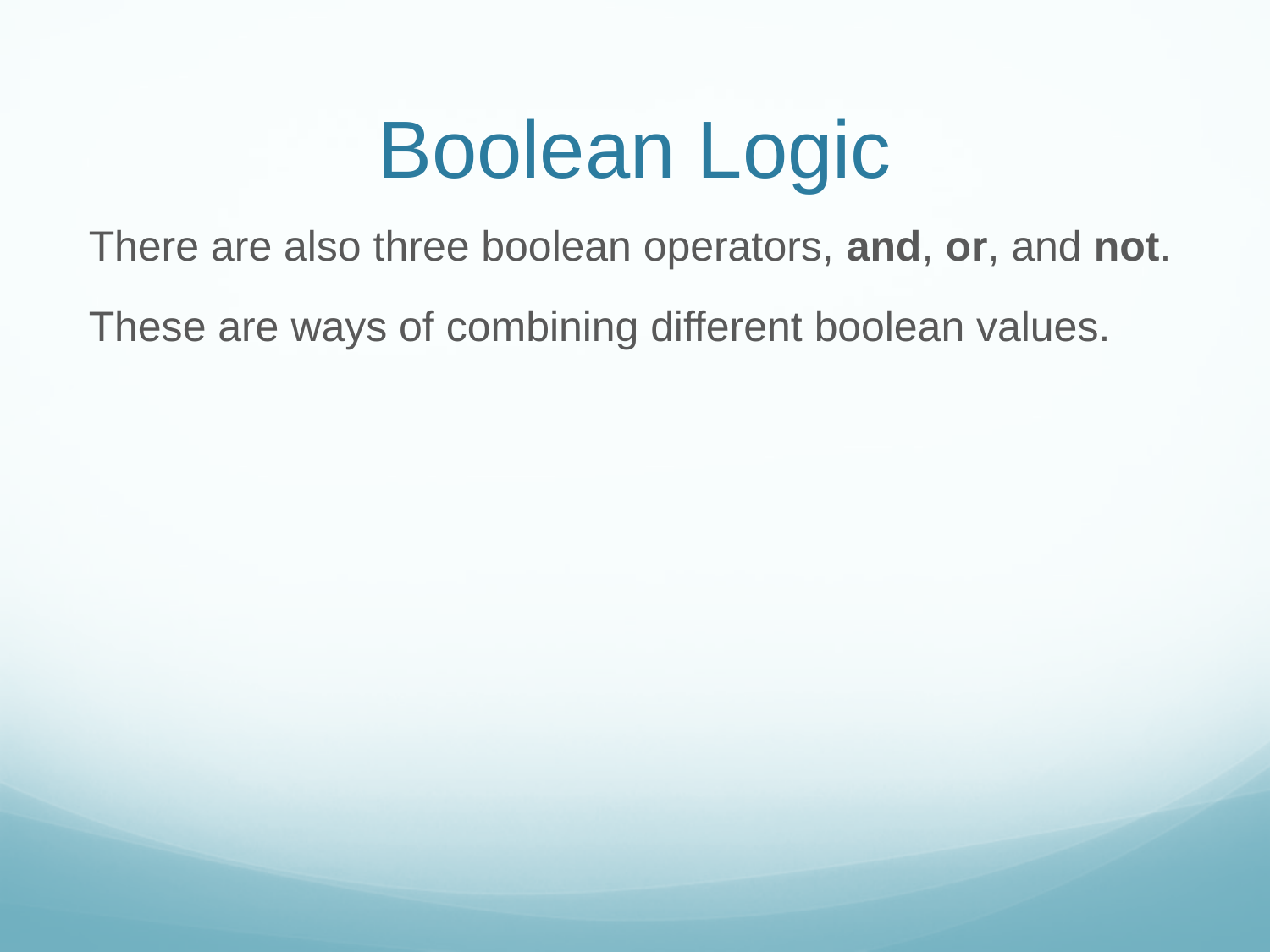

Boolean Logic
There are also three boolean operators, and, or, and not.

These are ways of combining different boolean values.